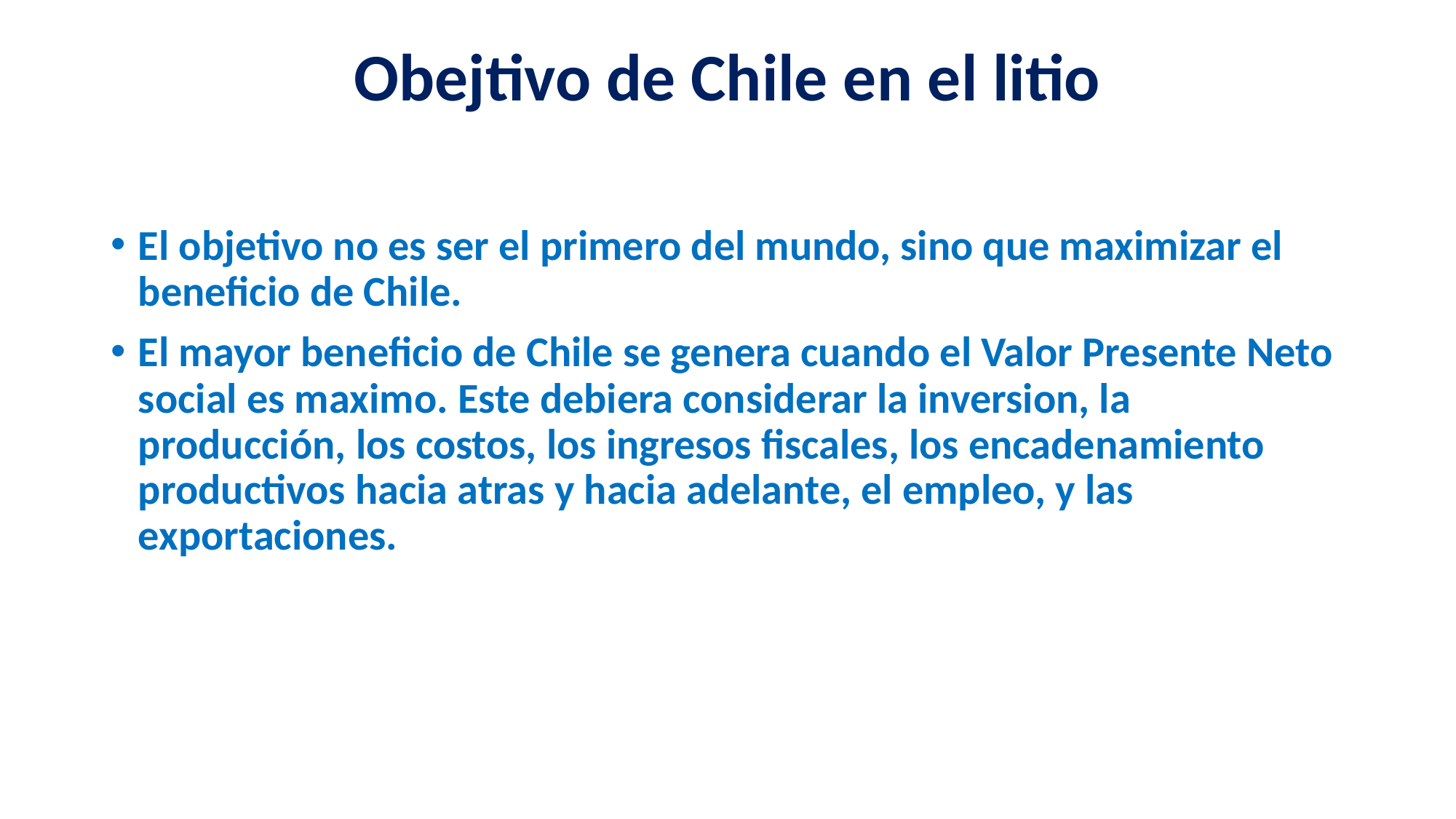

# Obejtivo de Chile en el litio
El objetivo no es ser el primero del mundo, sino que maximizar el beneficio de Chile.
El mayor beneficio de Chile se genera cuando el Valor Presente Neto social es maximo. Este debiera considerar la inversion, la producción, los costos, los ingresos fiscales, los encadenamiento productivos hacia atras y hacia adelante, el empleo, y las exportaciones.